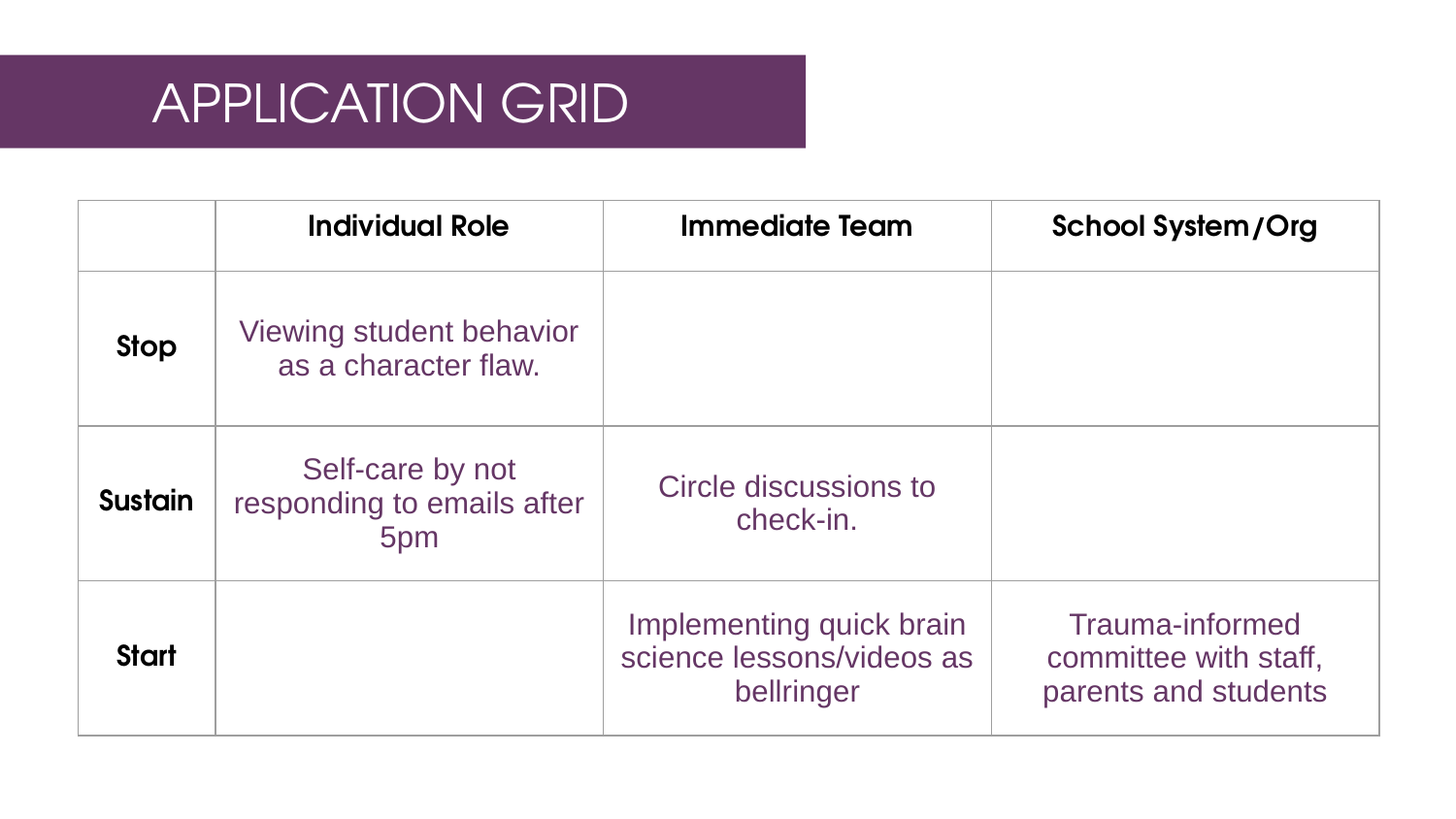

APPLICATION GRID
|  | Individual Role | Immediate Team | School System/Org |
| --- | --- | --- | --- |
| Stop | Viewing student behavior as a character flaw. |  |  |
| Sustain | Self-care by not responding to emails after 5pm | Circle discussions to check-in. |  |
| Start |  | Implementing quick brain science lessons/videos as bellringer | Trauma-informed committee with staff, parents and students |